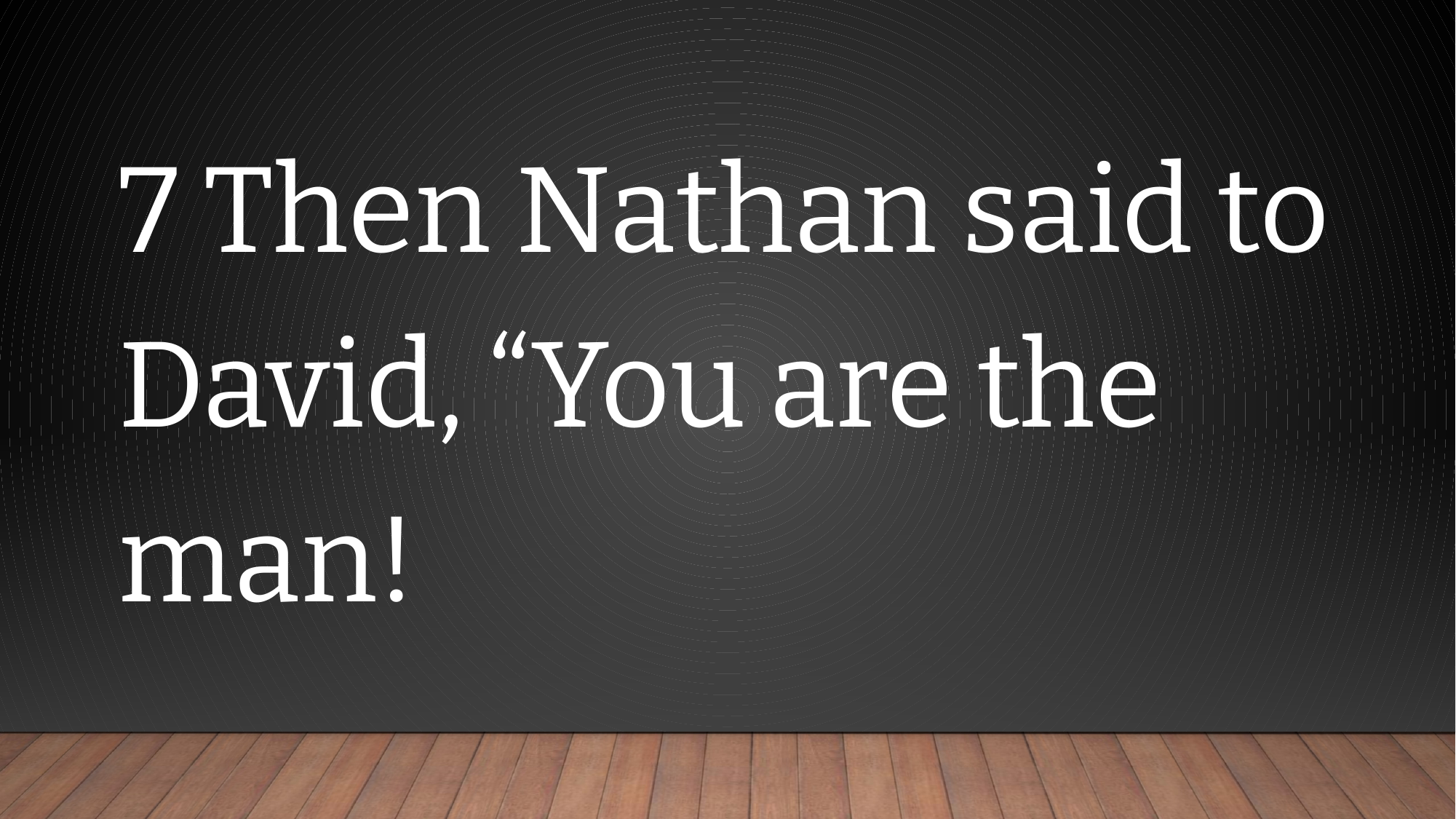

#
7 Then Nathan said to David, “You are the man!